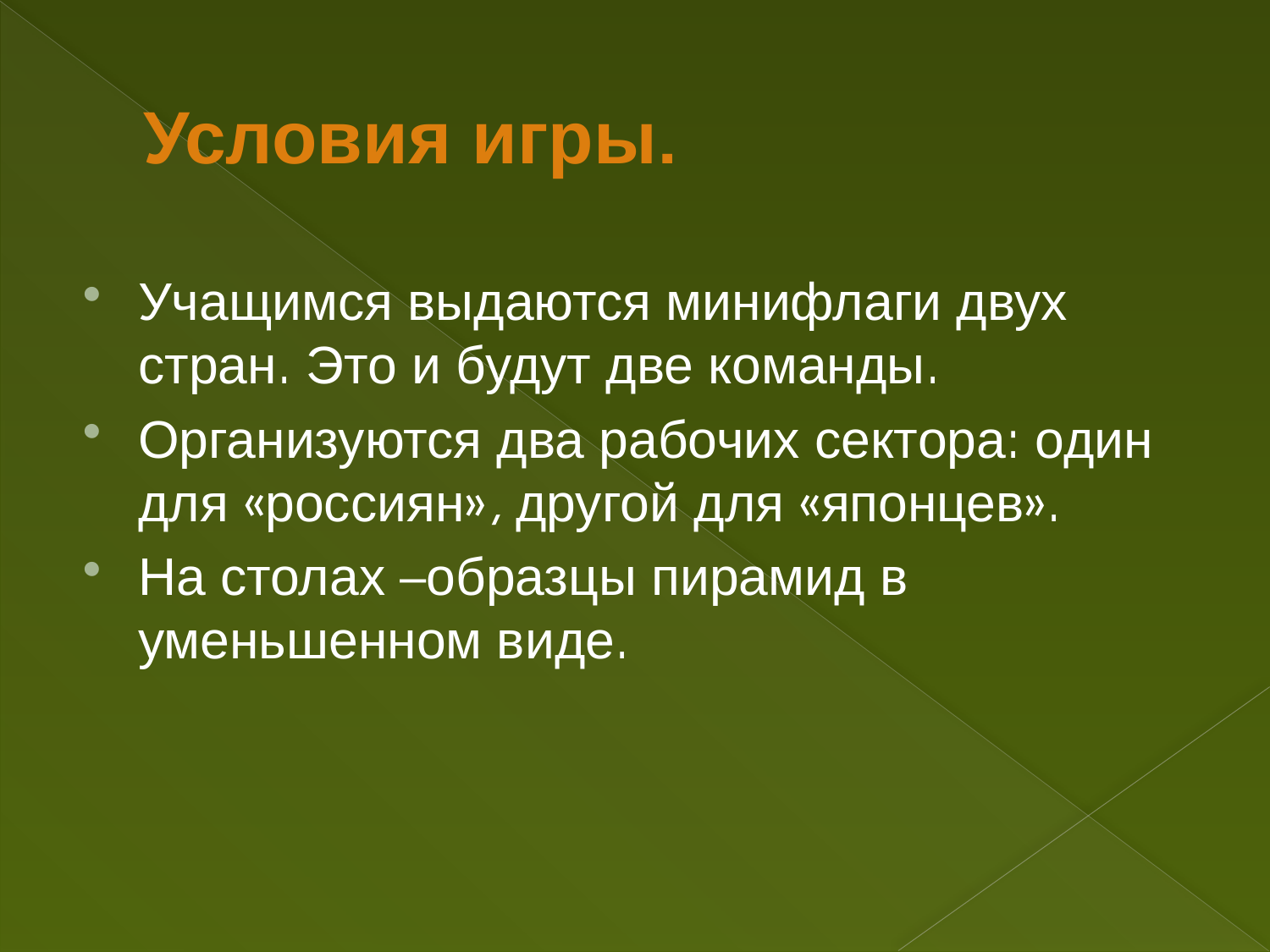

# Условия игры.
Учащимся выдаются минифлаги двух стран. Это и будут две команды.
Организуются два рабочих сектора: один для «россиян», другой для «японцев».
На столах –образцы пирамид в уменьшенном виде.